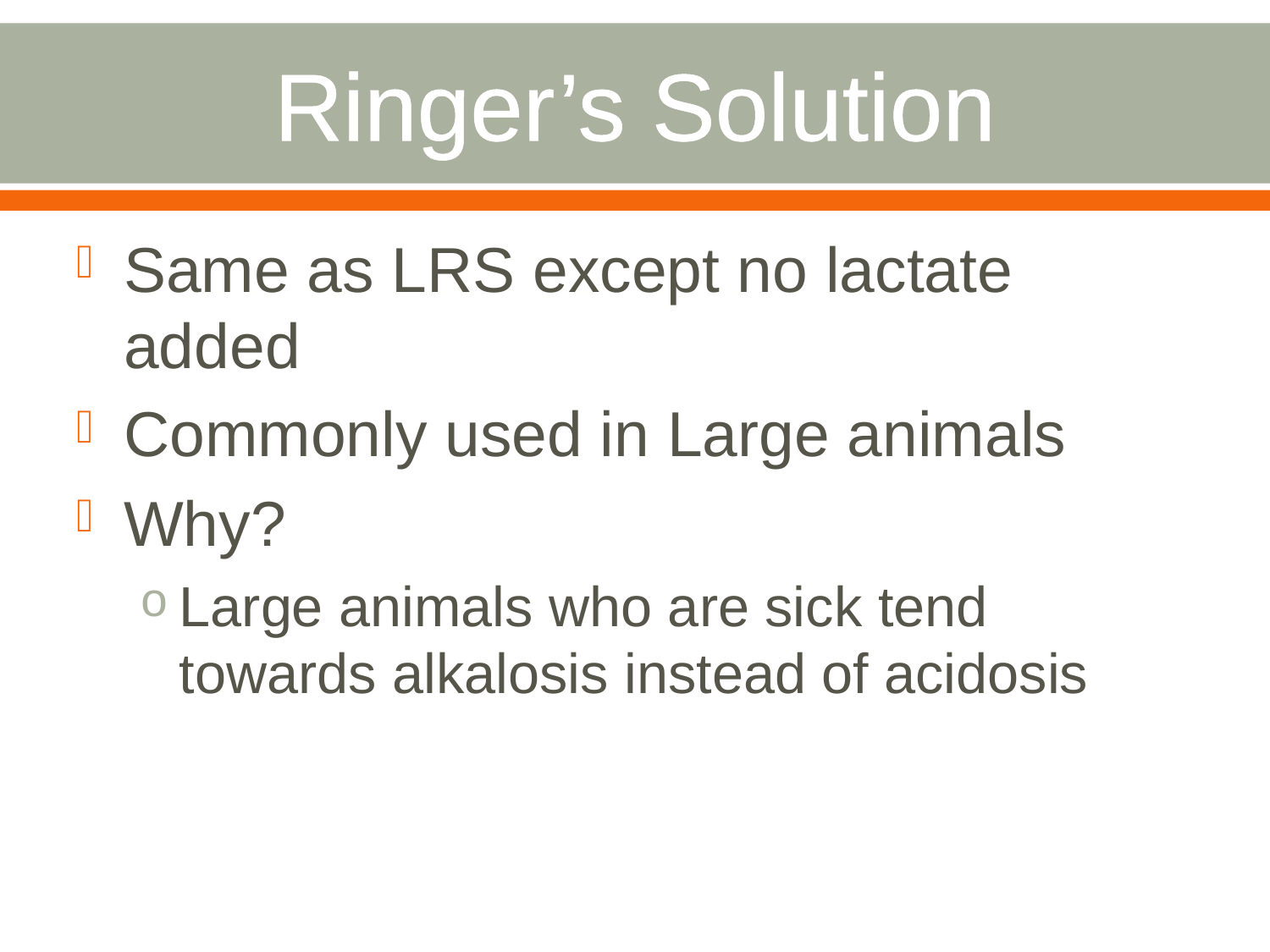

# Ringer’s Solution
Same as LRS except no lactate added
Commonly used in Large animals
Why?
Large animals who are sick tend towards alkalosis instead of acidosis